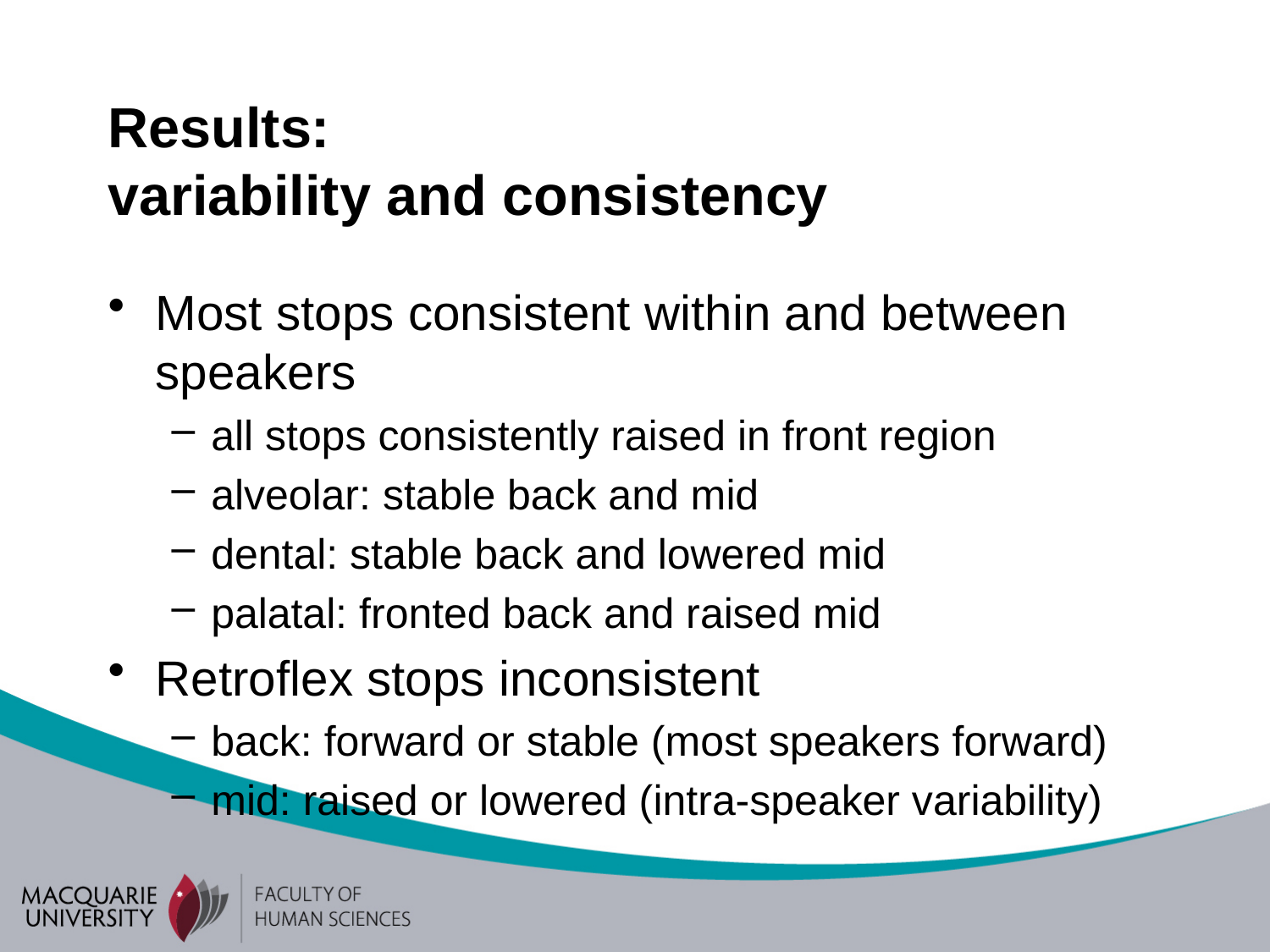

# Results: variability and consistency
Most stops consistent within and between speakers
all stops consistently raised in front region
alveolar: stable back and mid
dental: stable back and lowered mid
palatal: fronted back and raised mid
Retroflex stops inconsistent
back: forward or stable (most speakers forward)
mid: raised or lowered (intra-speaker variability)